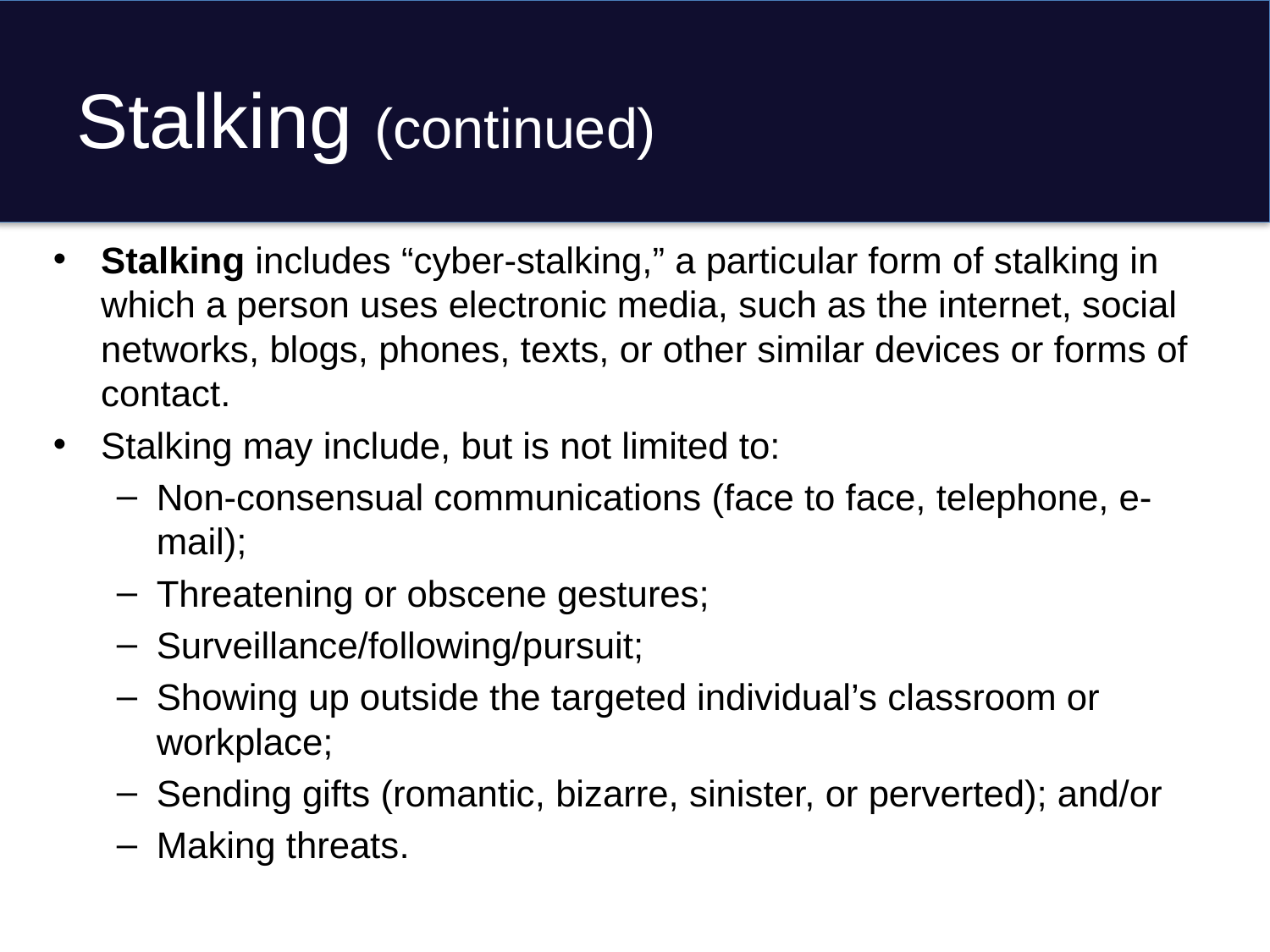

# Stalking (continued)
Stalking includes “cyber-stalking,” a particular form of stalking in which a person uses electronic media, such as the internet, social networks, blogs, phones, texts, or other similar devices or forms of contact.
Stalking may include, but is not limited to:
Non-consensual communications (face to face, telephone, e-mail);
Threatening or obscene gestures;
Surveillance/following/pursuit;
Showing up outside the targeted individual’s classroom or workplace;
Sending gifts (romantic, bizarre, sinister, or perverted); and/or
Making threats.